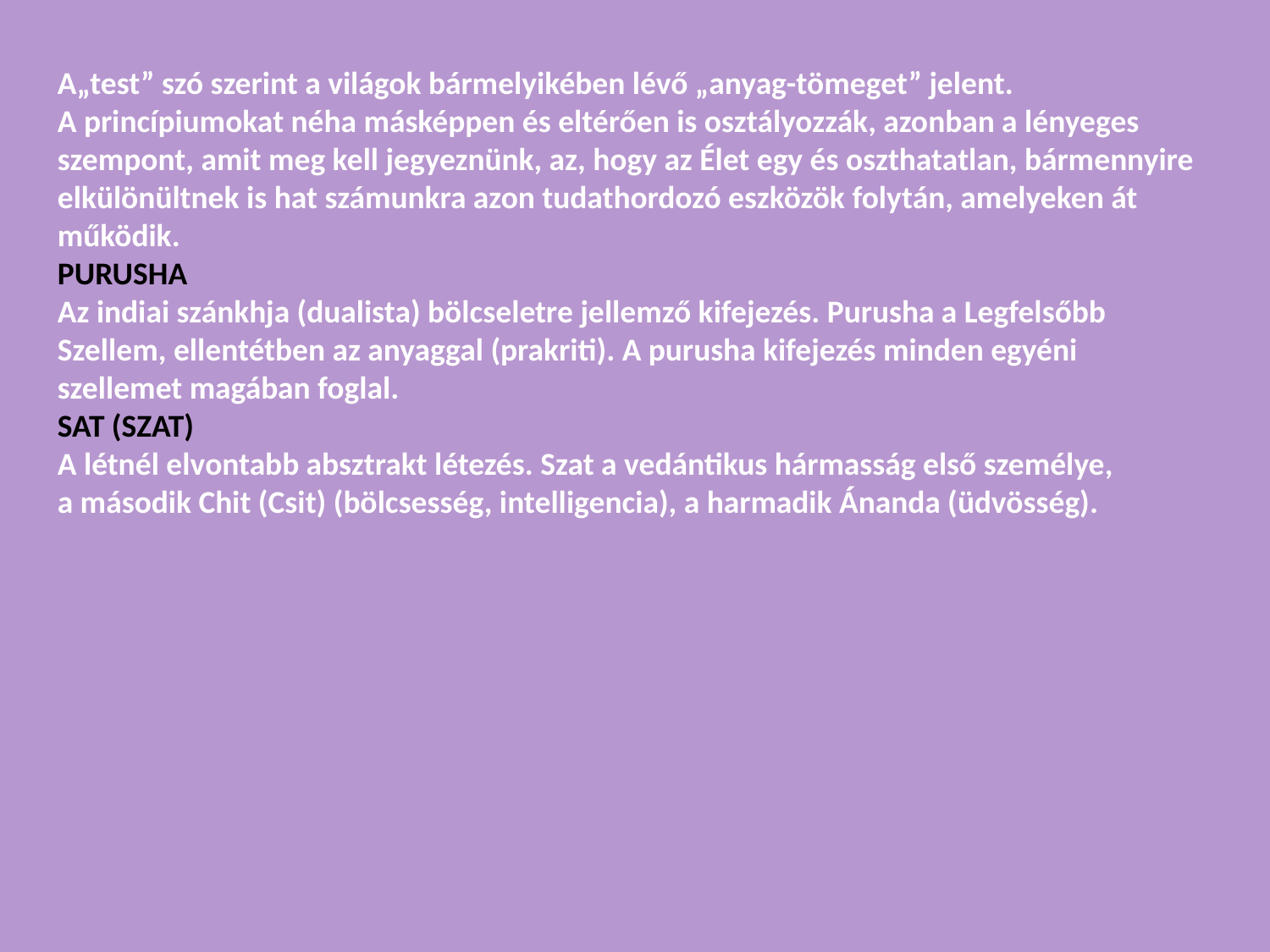

A„test” szó szerint a világok bármelyikében lévő „anyag-tömeget” jelent.
A princípiumokat néha másképpen és eltérően is osztályozzák, azonban a lényeges szempont, amit meg kell jegyeznünk, az, hogy az Élet egy és oszthatatlan, bármennyire elkülönültnek is hat számunkra azon tudathordozó eszközök folytán, amelyeken át működik.
PURUSHA
Az indiai szánkhja (dualista) bölcseletre jellemző kifejezés. Purusha a Legfelsőbb Szellem, ellentétben az anyaggal (prakriti). A purusha kifejezés minden egyéni szellemet magában foglal.
SAT (SZAT)
A létnél elvontabb absztrakt létezés. Szat a vedántikus hármasság első személye,
a második Chit (Csit) (bölcsesség, intelligencia), a harmadik Ánanda (üdvösség).